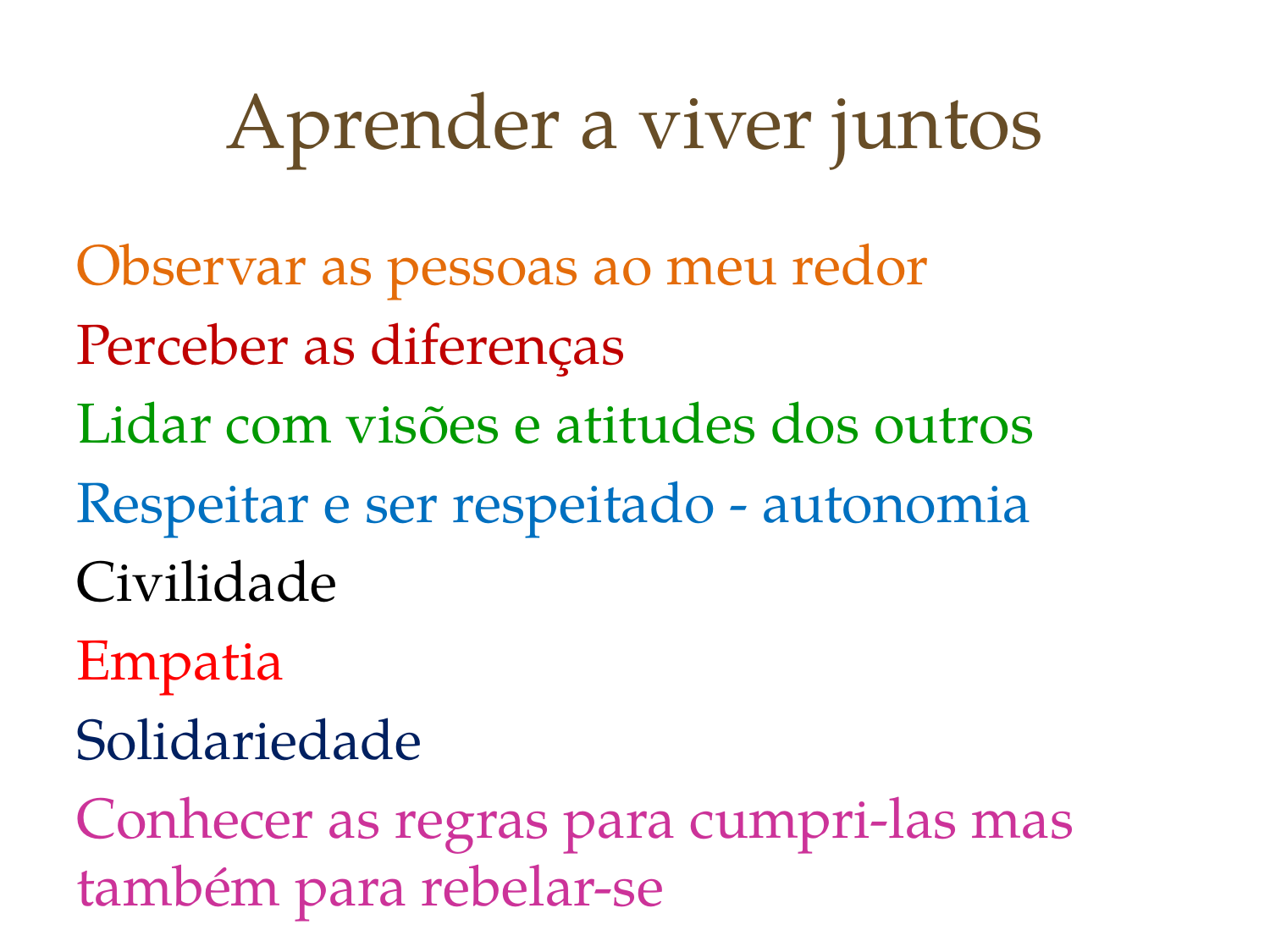

# Aprender a viver juntos
Observar as pessoas ao meu redor
Perceber as diferenças
Lidar com visões e atitudes dos outros
Respeitar e ser respeitado - autonomia
Civilidade
Empatia
Solidariedade
Conhecer as regras para cumpri-las mas também para rebelar-se